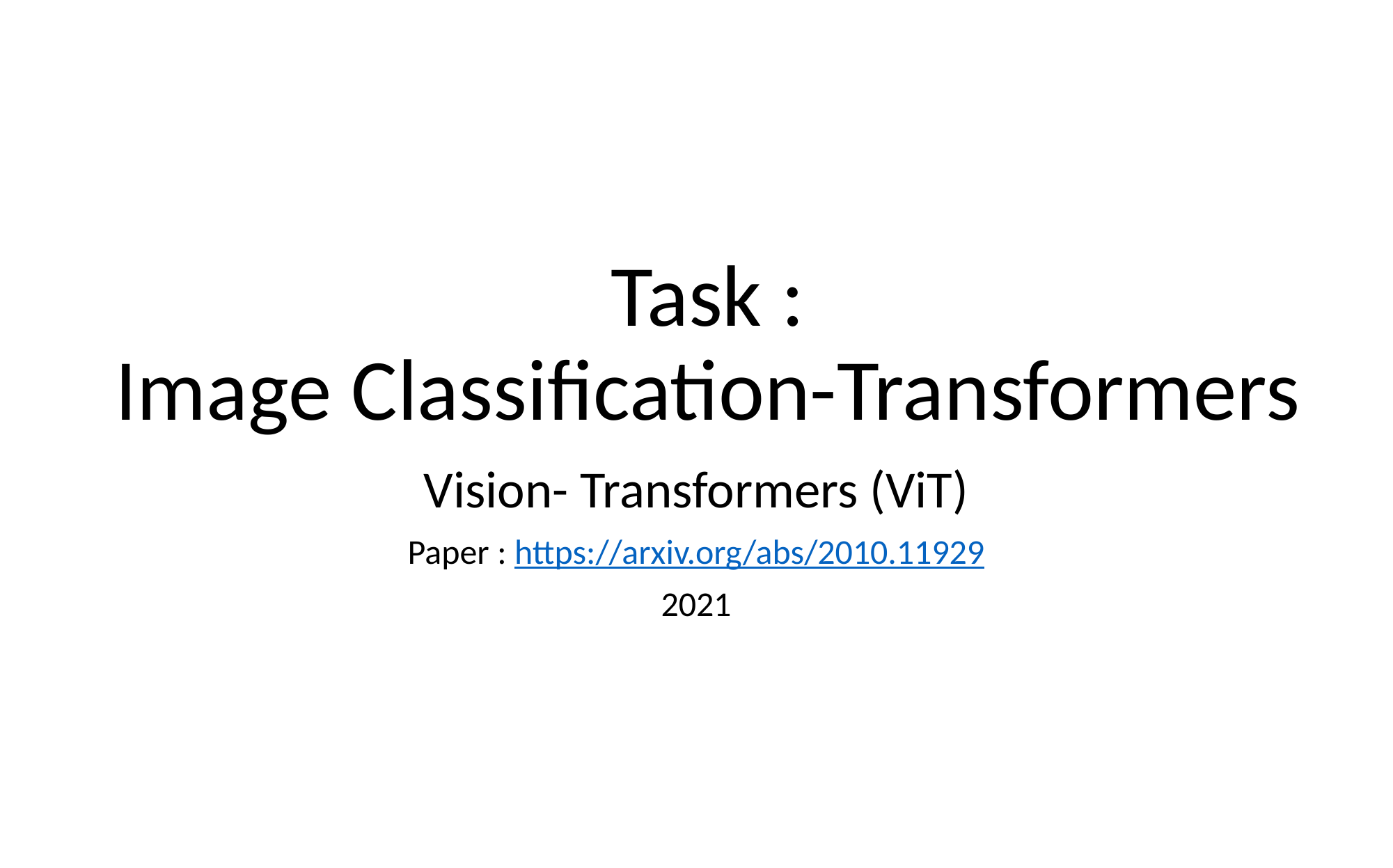

# Task : Image Classification-Transformers
Vision- Transformers (ViT)
Paper : https://arxiv.org/abs/2010.11929
2021